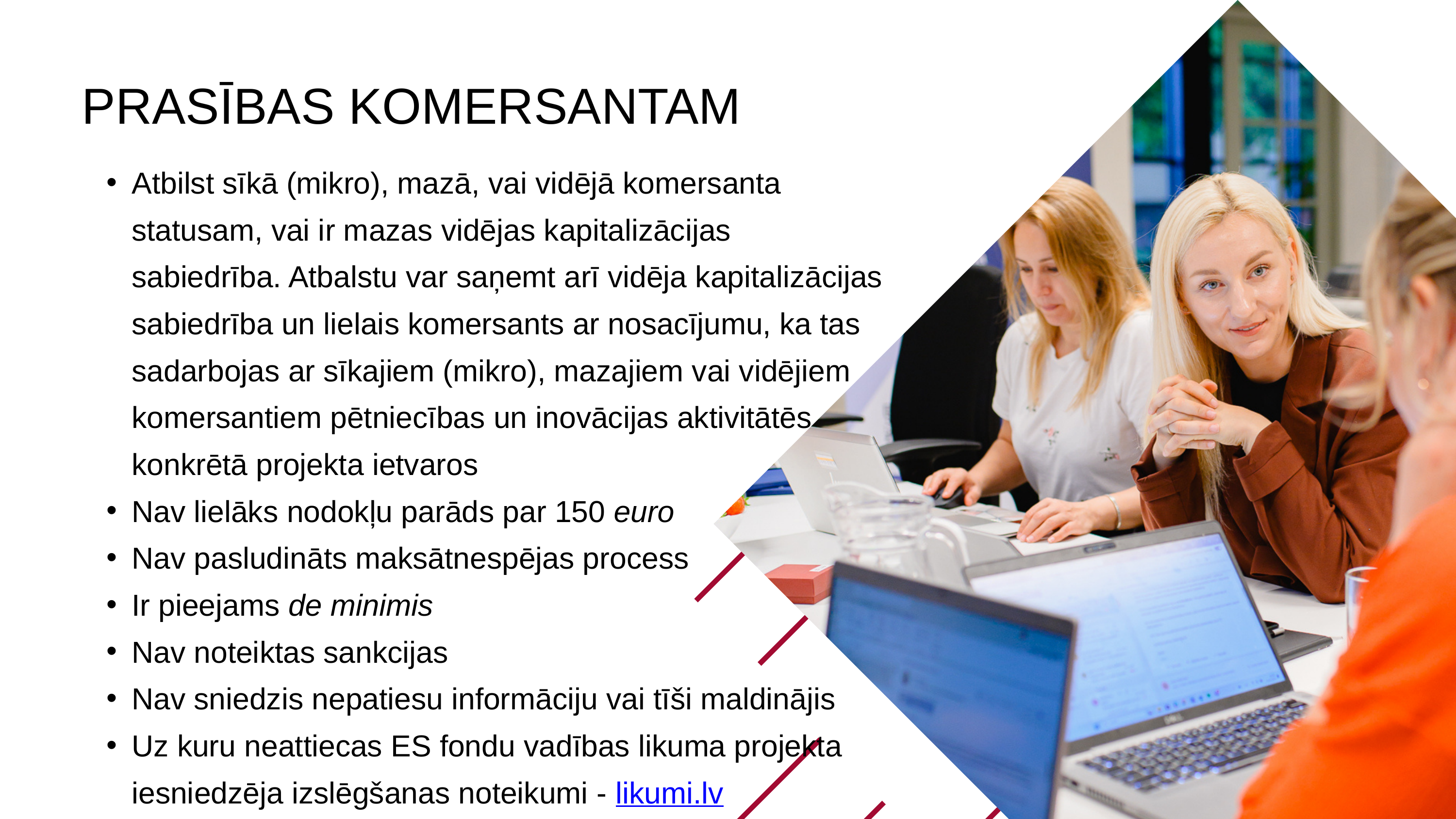

PRASĪBAS KOMERSANTAM
Atbilst sīkā (mikro), mazā, vai vidējā komersanta statusam, vai ir mazas vidējas kapitalizācijas sabiedrība. Atbalstu var saņemt arī vidēja kapitalizācijas sabiedrība un lielais komersants ar nosacījumu, ka tas sadarbojas ar sīkajiem (mikro), mazajiem vai vidējiem komersantiem pētniecības un inovācijas aktivitātēs konkrētā projekta ietvaros
Nav lielāks nodokļu parāds par 150 euro
Nav pasludināts maksātnespējas process
Ir pieejams de minimis
Nav noteiktas sankcijas
Nav sniedzis nepatiesu informāciju vai tīši maldinājis
Uz kuru neattiecas ES fondu vadības likuma projekta iesniedzēja izslēgšanas noteikumi - likumi.lv